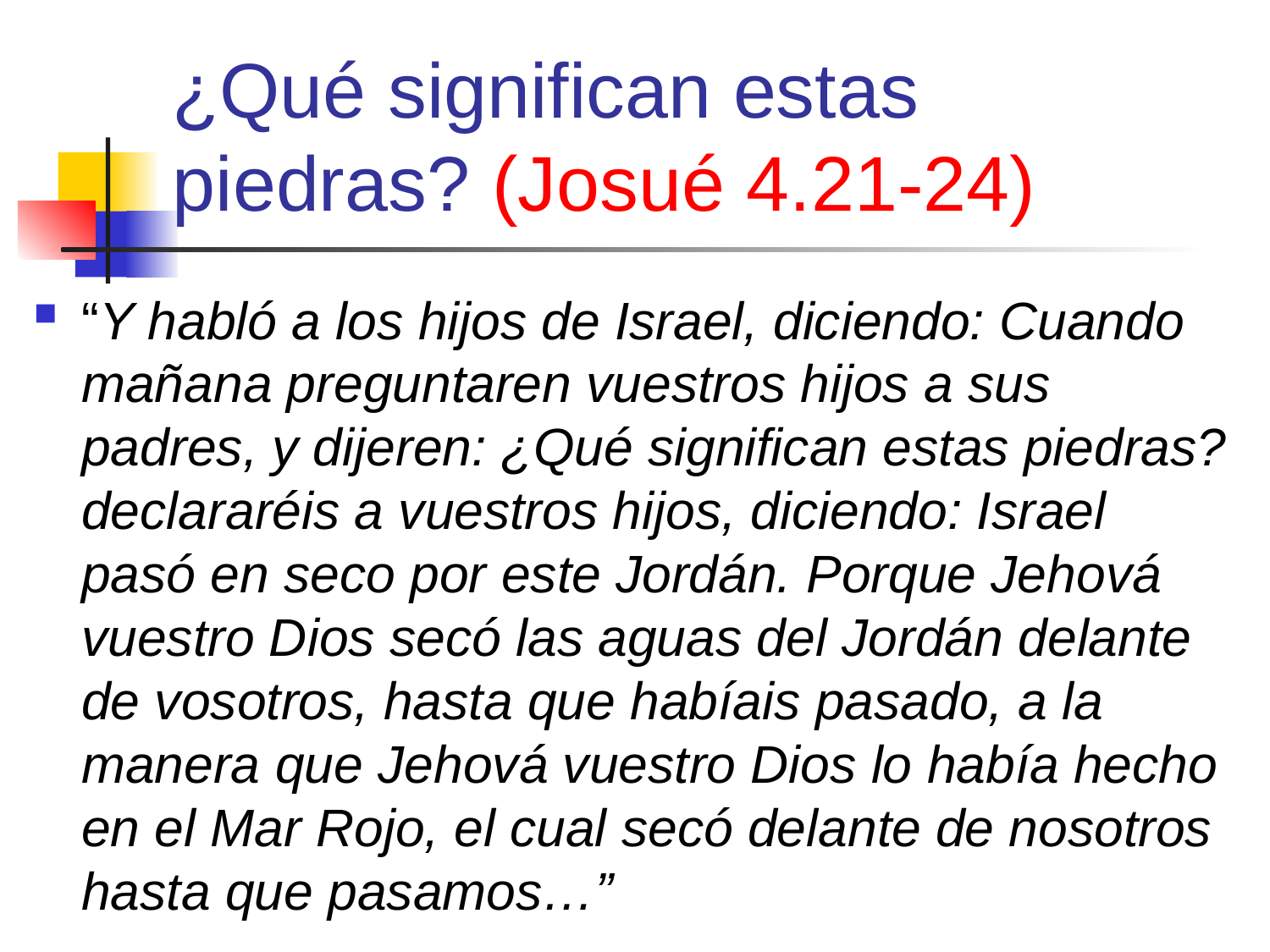

# ¿Qué significan estas piedras? (Josué 4.21-24)
“Y habló a los hijos de Israel, diciendo: Cuando mañana preguntaren vuestros hijos a sus padres, y dijeren: ¿Qué significan estas piedras? declararéis a vuestros hijos, diciendo: Israel pasó en seco por este Jordán. Porque Jehová vuestro Dios secó las aguas del Jordán delante de vosotros, hasta que habíais pasado, a la manera que Jehová vuestro Dios lo había hecho en el Mar Rojo, el cual secó delante de nosotros hasta que pasamos…”